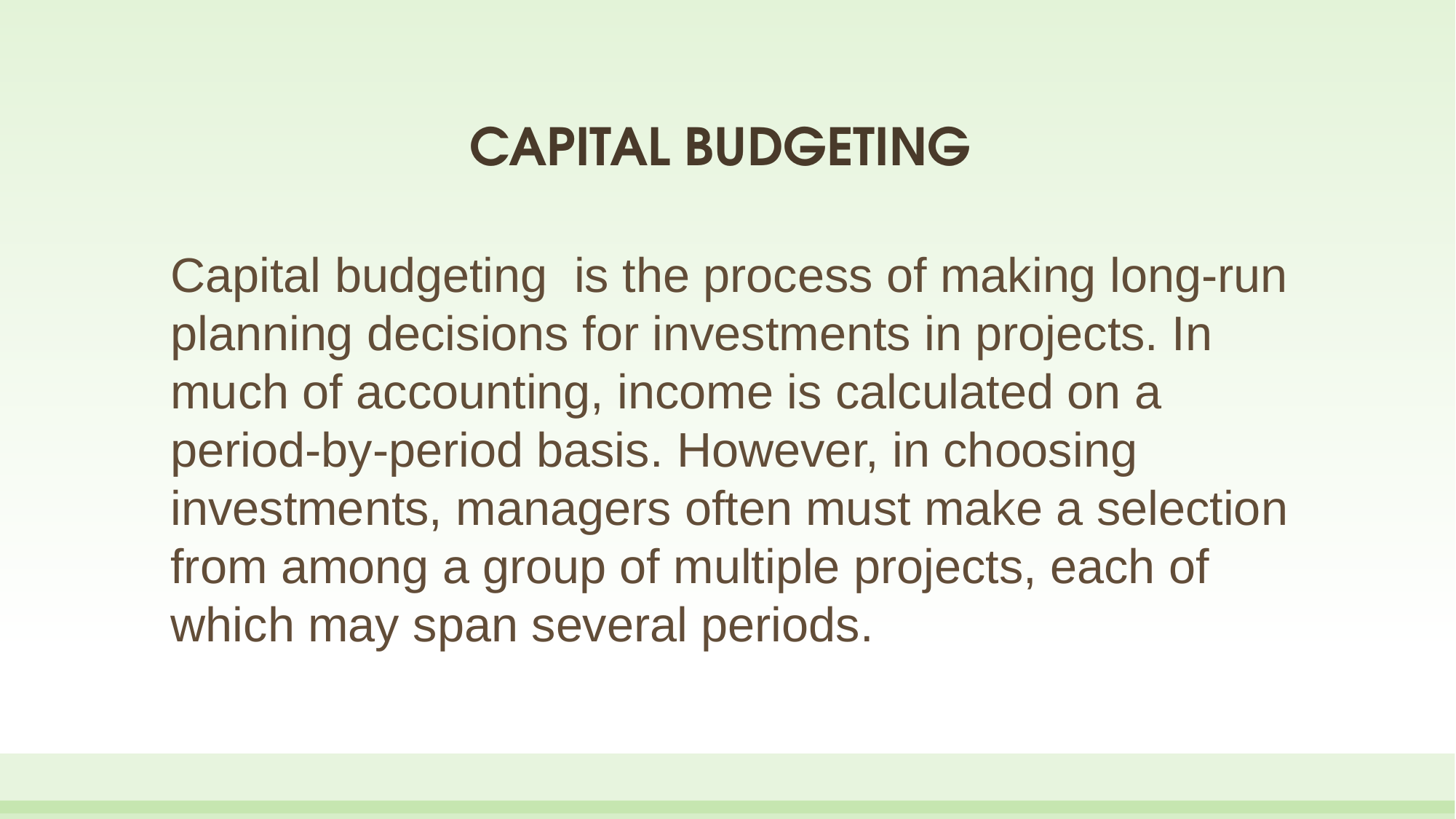

# CAPITAL BUDGETING
Capital budgeting  is the process of making long-run planning decisions for investments in projects. In much of accounting, income is calculated on a period-by-period basis. However, in choosing investments, managers often must make a selection from among a group of multiple projects, each of which may span several periods.